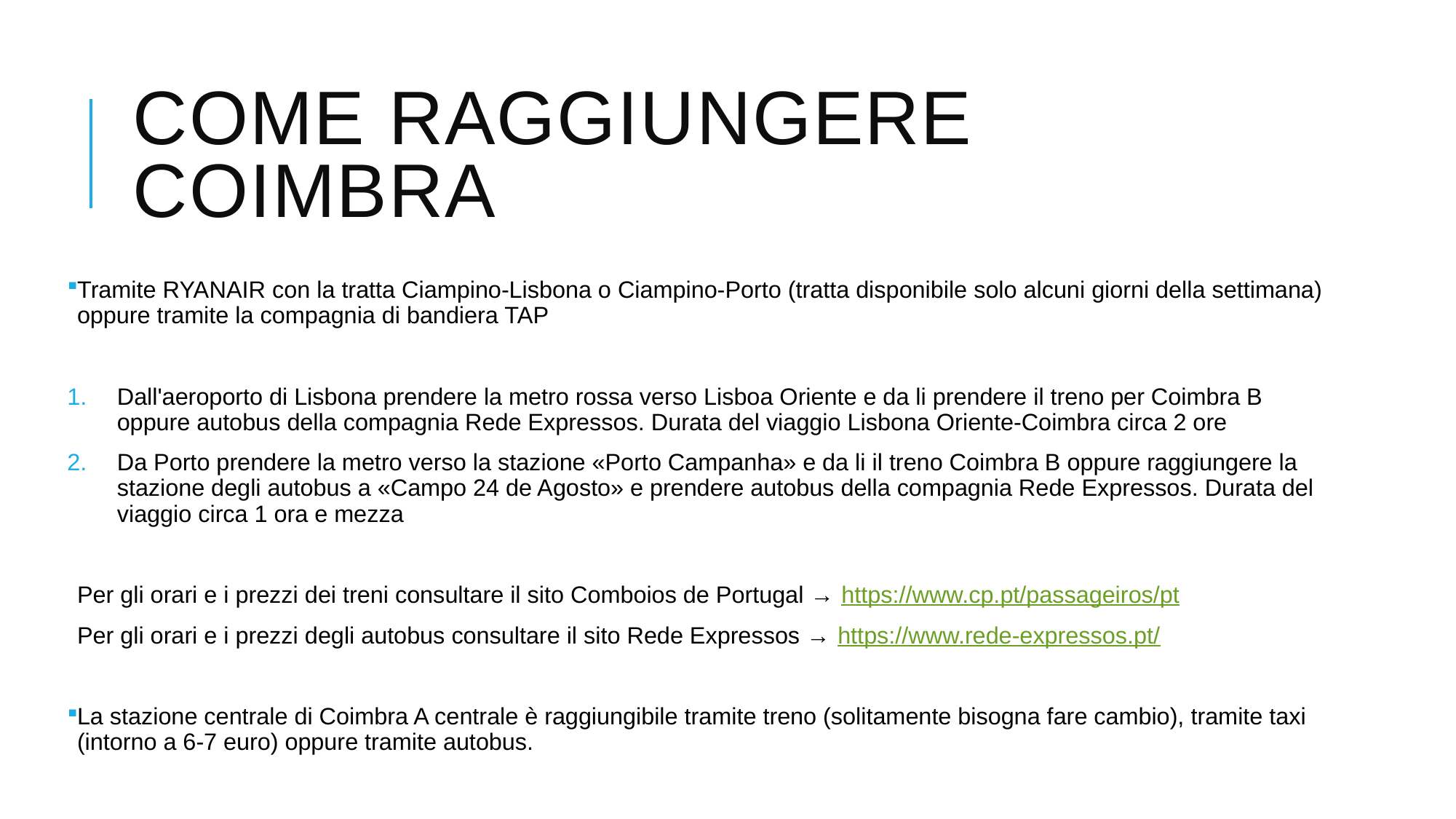

# Come raggiungere coimbra
Tramite RYANAIR con la tratta Ciampino-Lisbona o Ciampino-Porto (tratta disponibile solo alcuni giorni della settimana) oppure tramite la compagnia di bandiera TAP

Dall'aeroporto di Lisbona prendere la metro rossa verso Lisboa Oriente e da li prendere il treno per Coimbra B oppure autobus della compagnia Rede Expressos. Durata del viaggio Lisbona Oriente-Coimbra circa 2 ore
Da Porto prendere la metro verso la stazione «Porto Campanha» e da li il treno Coimbra B oppure raggiungere la stazione degli autobus a «Campo 24 de Agosto» e prendere autobus della compagnia Rede Expressos. Durata del viaggio circa 1 ora e mezza

Per gli orari e i prezzi dei treni consultare il sito Comboios de Portugal → https://www.cp.pt/passageiros/pt
Per gli orari e i prezzi degli autobus consultare il sito Rede Expressos → https://www.rede-expressos.pt/

La stazione centrale di Coimbra A centrale è raggiungibile tramite treno (solitamente bisogna fare cambio), tramite taxi (intorno a 6-7 euro) oppure tramite autobus.